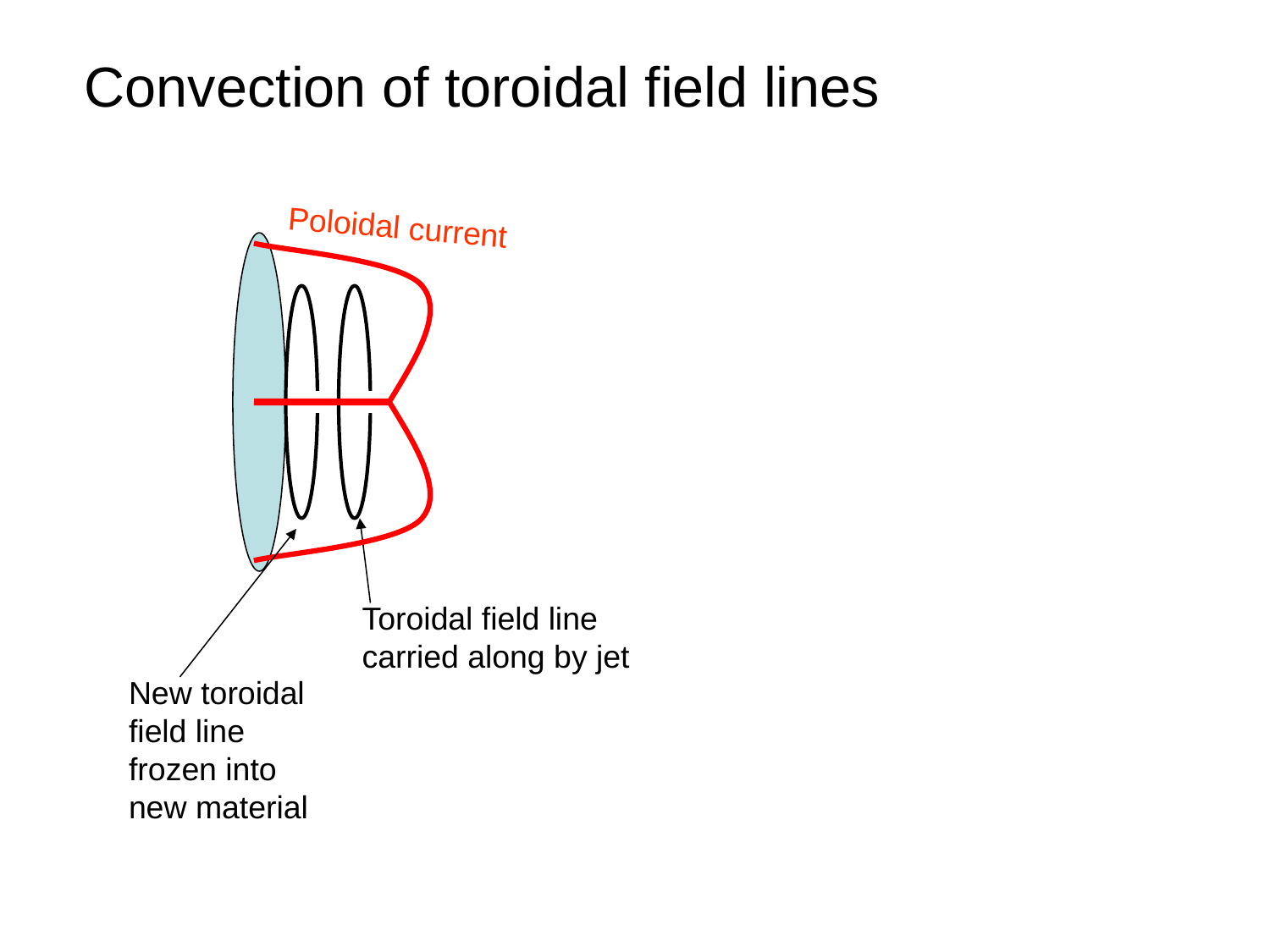

Convection of toroidal field lines
Poloidal current

Toroidal field line
carried along by jet
New toroidal
field line
frozen into
new material